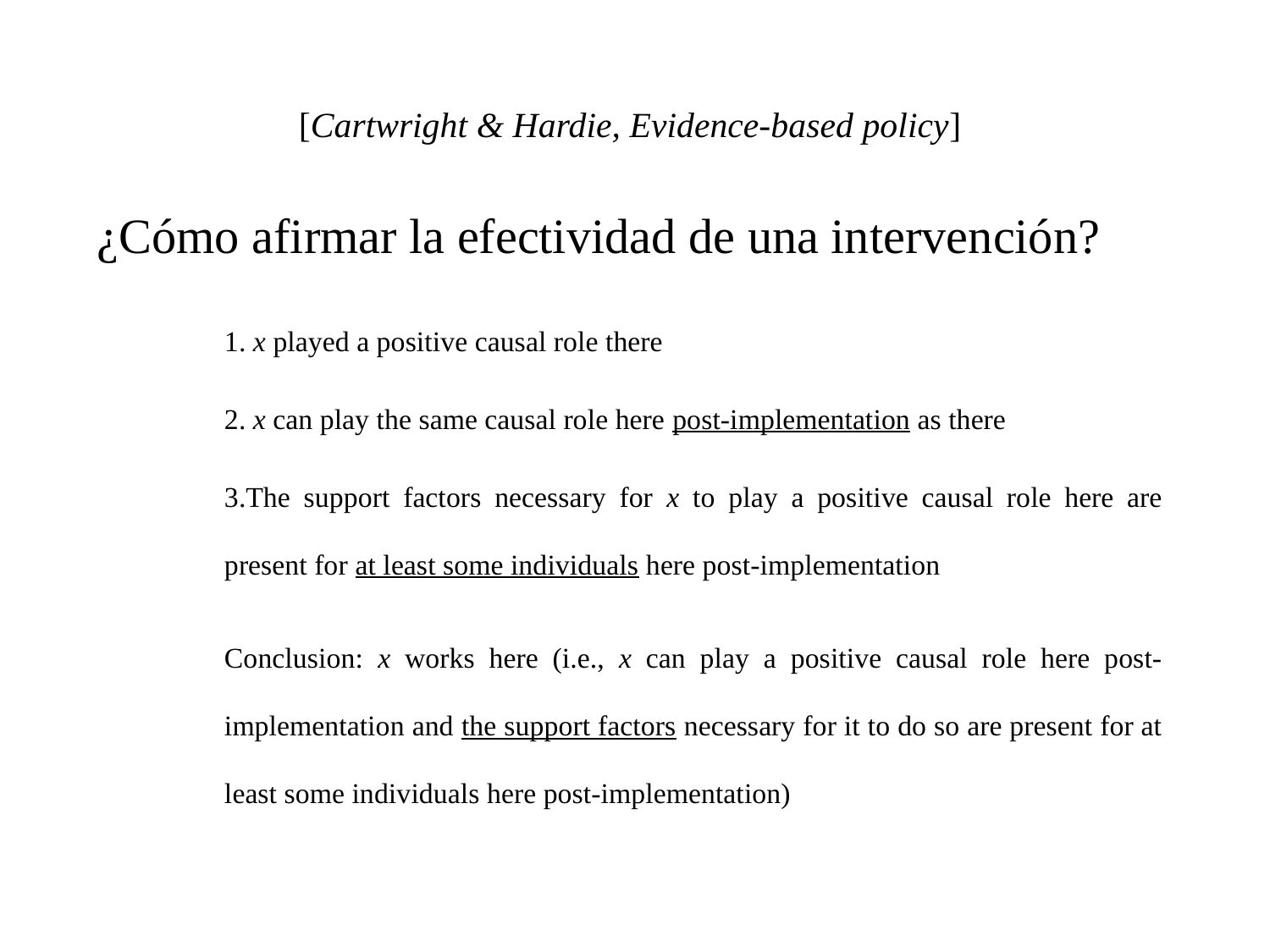

[Cartwright & Hardie, Evidence-based policy]

¿Cómo afirmar la efectividad de una intervención?
1. x played a positive causal role there
2. x can play the same causal role here post-implementation as there
3.The support factors necessary for x to play a positive causal role here are present for at least some individuals here post-implementation
Conclusion: x works here (i.e., x can play a positive causal role here post-implementation and the support factors necessary for it to do so are present for at least some individuals here post-implementation)